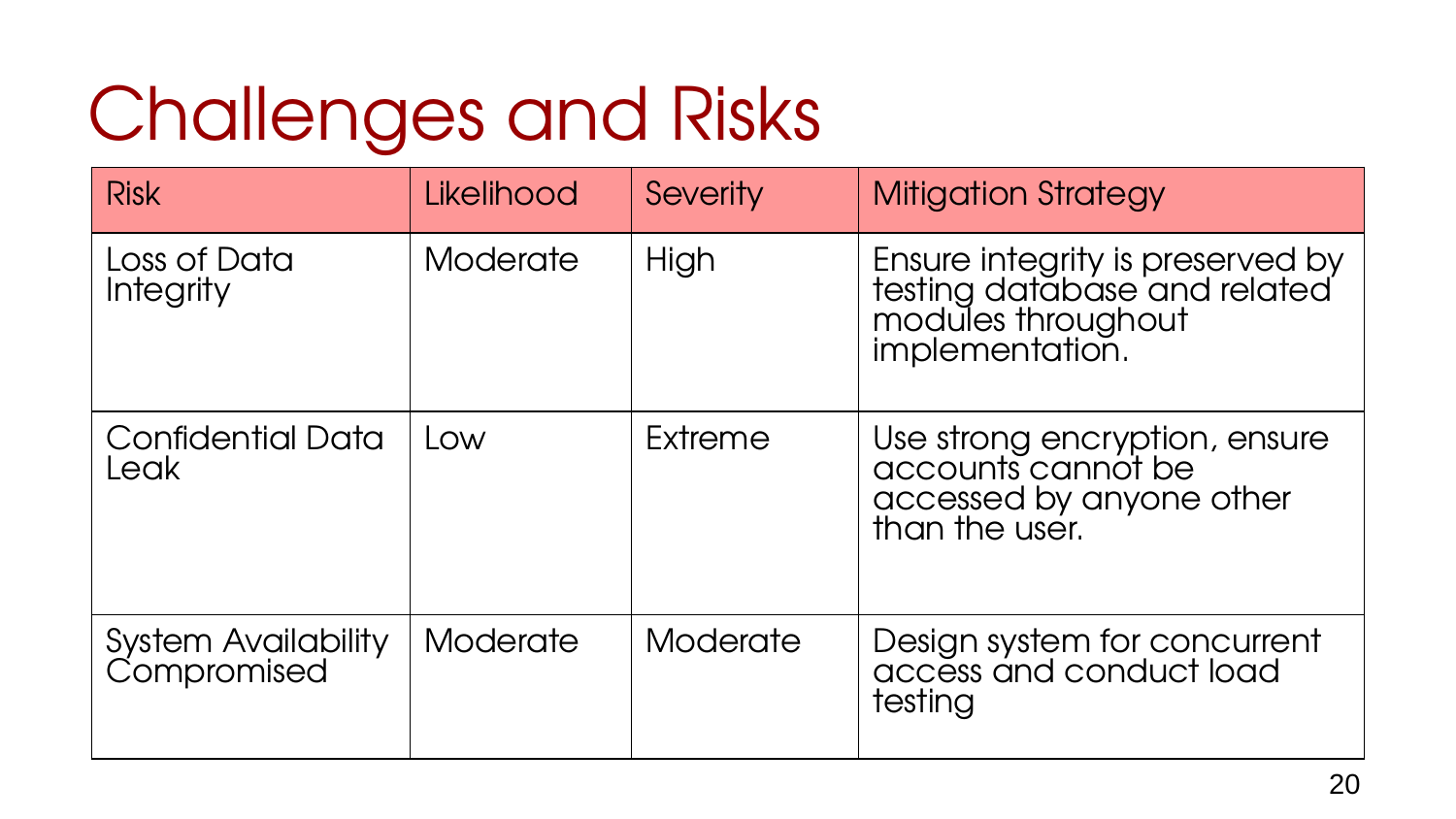

# Challenges and Risks
| Risk | Likelihood | Severity | Mitigation Strategy |
| --- | --- | --- | --- |
| Loss of Data Integrity | Moderate | High | Ensure integrity is preserved by testing database and related modules throughout implementation. |
| Confidential Data Leak | Low | Extreme | Use strong encryption, ensure accounts cannot be accessed by anyone other than the user. |
| System Availability Compromised | Moderate | Moderate | Design system for concurrent access and conduct load testing |

20